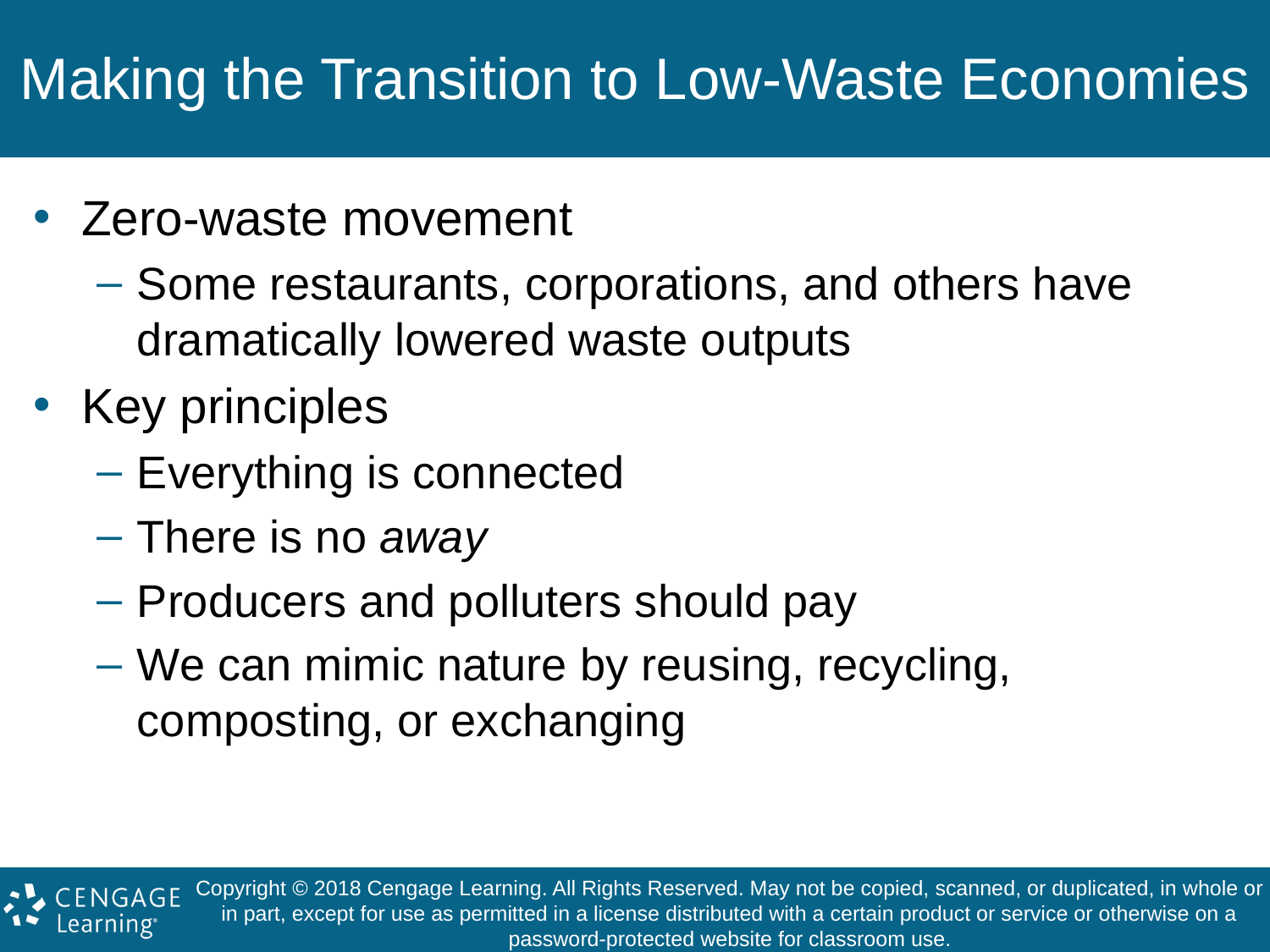

# Making the Transition to Low-Waste Economies
Zero-waste movement
Some restaurants, corporations, and others have dramatically lowered waste outputs
Key principles
Everything is connected
There is no away
Producers and polluters should pay
We can mimic nature by reusing, recycling, composting, or exchanging